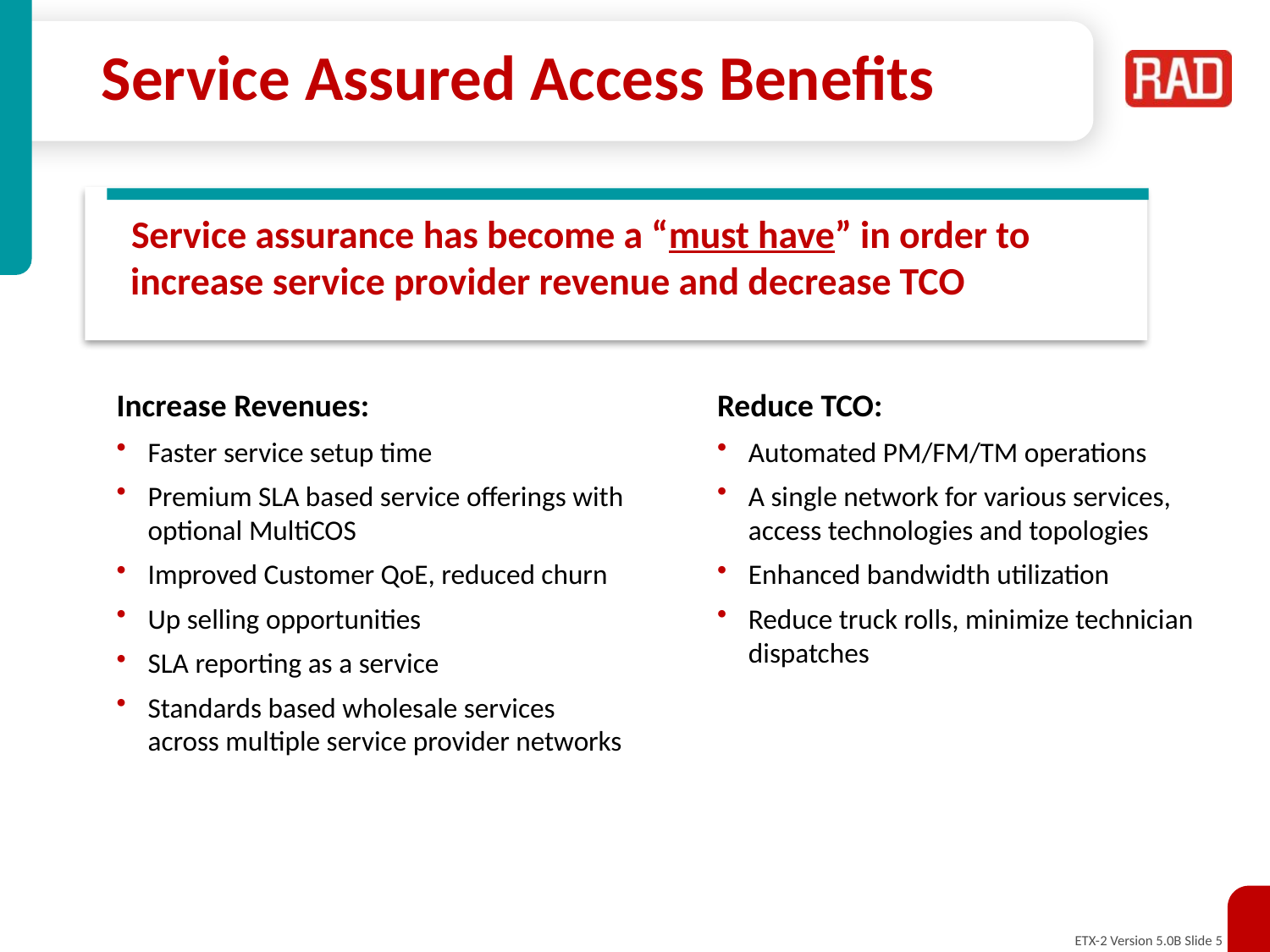

# Service Assured Access Benefits

Service assurance has become a “must have” in order to increase service provider revenue and decrease TCO

Increase Revenues:
Faster service setup time
Premium SLA based service offerings with optional MultiCOS
Improved Customer QoE, reduced churn
Up selling opportunities
SLA reporting as a service
Standards based wholesale services across multiple service provider networks
Reduce TCO:
Automated PM/FM/TM operations
A single network for various services, access technologies and topologies
Enhanced bandwidth utilization
Reduce truck rolls, minimize technician dispatches